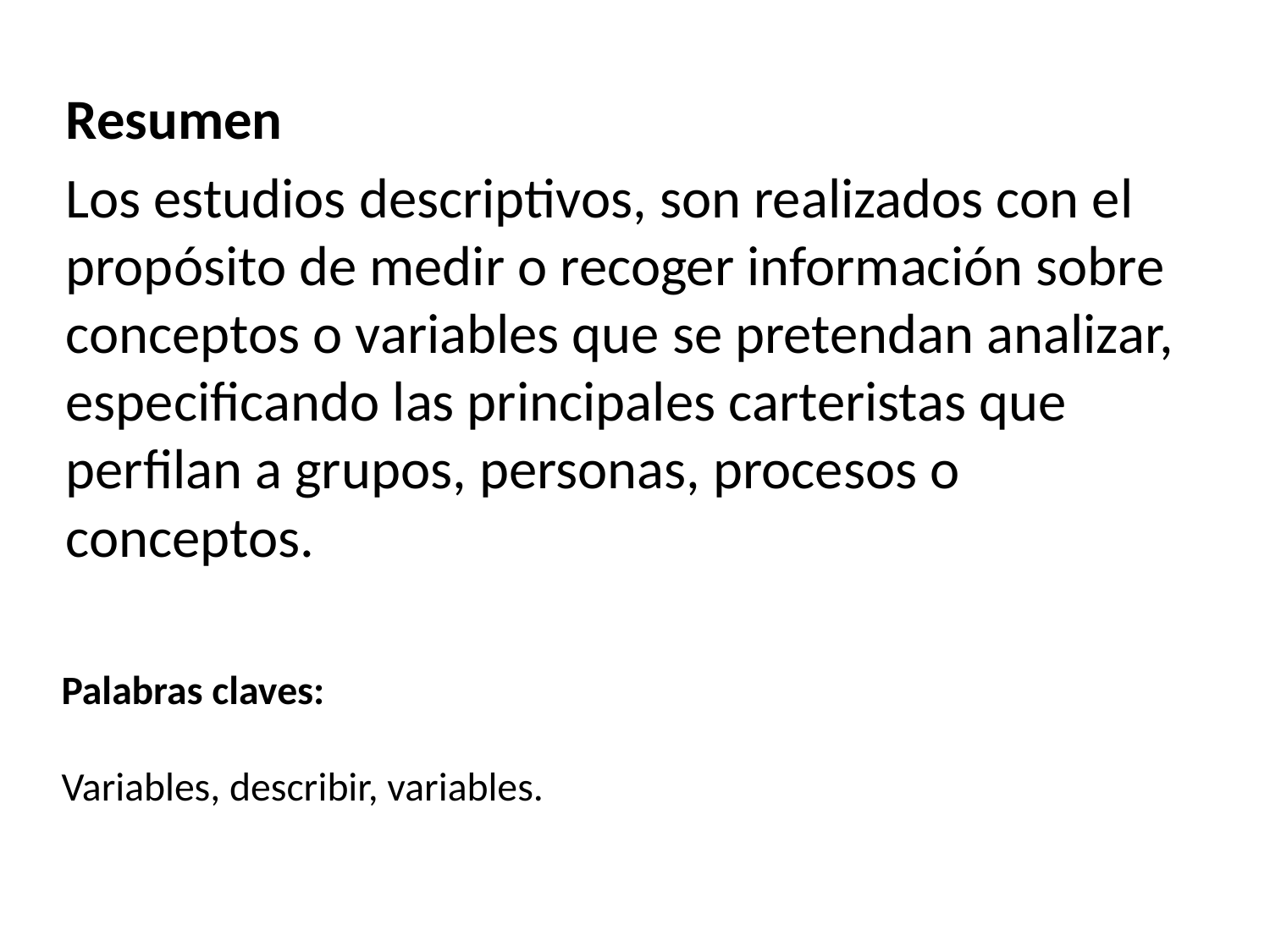

Resumen
Los estudios descriptivos, son realizados con el propósito de medir o recoger información sobre conceptos o variables que se pretendan analizar, especificando las principales carteristas que perfilan a grupos, personas, procesos o conceptos.

Palabras claves:

Variables, describir, variables.